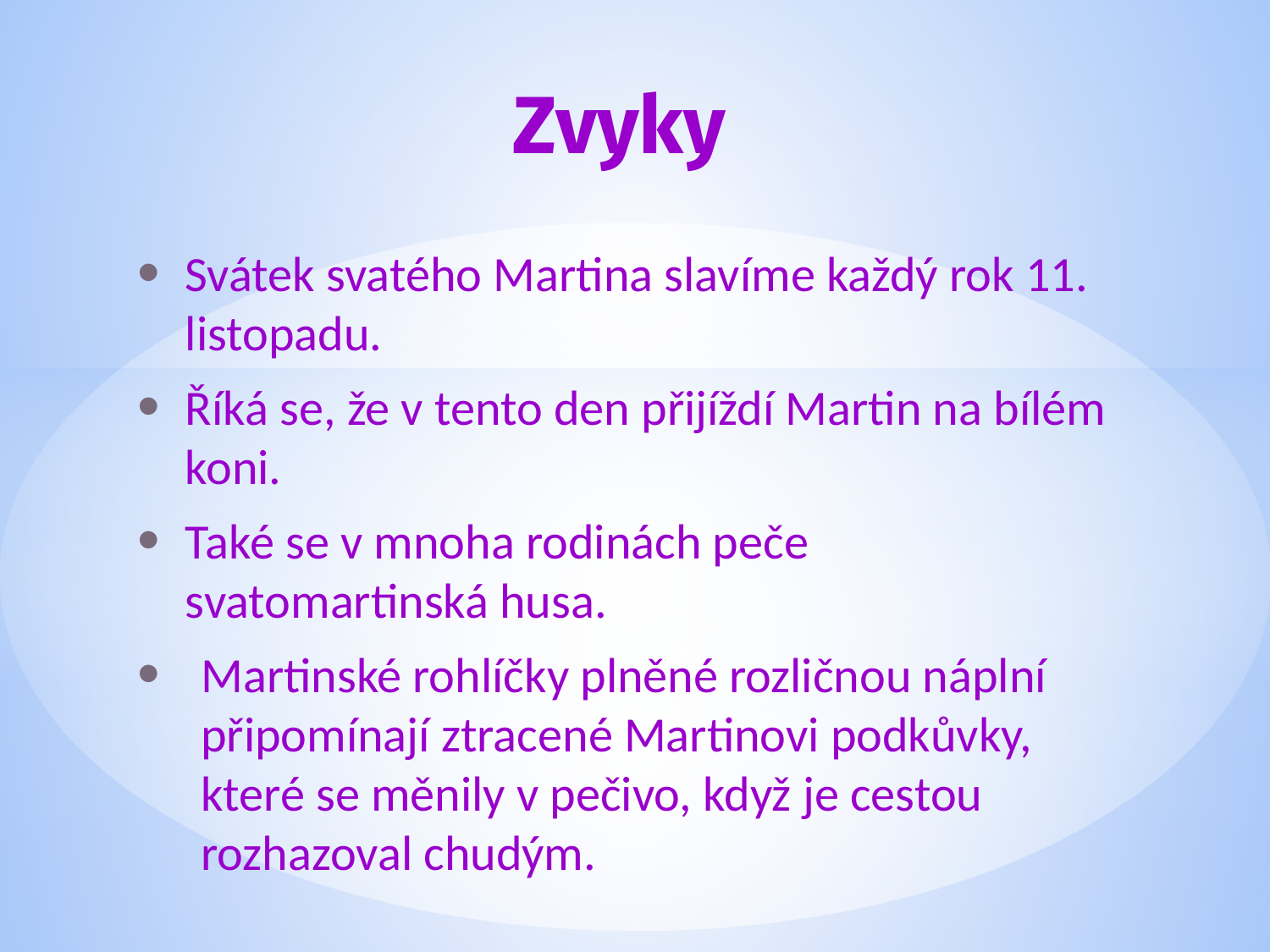

# Zvyky
Svátek svatého Martina slavíme každý rok 11. listopadu.
Říká se, že v tento den přijíždí Martin na bílém koni.
Také se v mnoha rodinách peče  svatomartinská husa.
Martinské rohlíčky plněné rozličnou náplní připomínají ztracené Martinovi podkůvky, které se měnily v pečivo, když je cestou rozhazoval chudým.